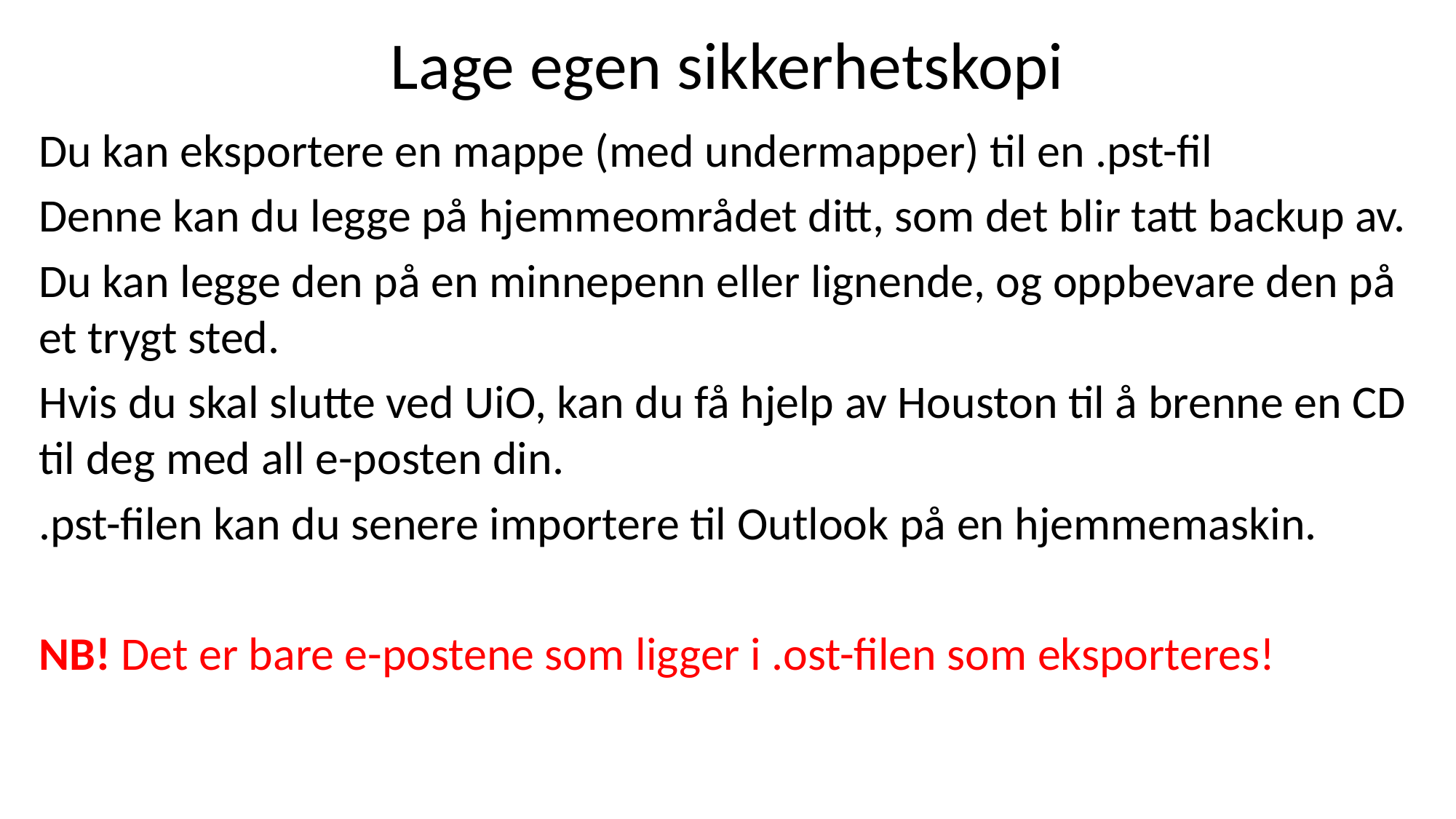

# Lage egen sikkerhetskopi
Du kan eksportere en mappe (med undermapper) til en .pst-fil
Denne kan du legge på hjemmeområdet ditt, som det blir tatt backup av.
Du kan legge den på en minnepenn eller lignende, og oppbevare den på et trygt sted.
Hvis du skal slutte ved UiO, kan du få hjelp av Houston til å brenne en CD til deg med all e-posten din.
.pst-filen kan du senere importere til Outlook på en hjemmemaskin.

NB! Det er bare e-postene som ligger i .ost-filen som eksporteres!